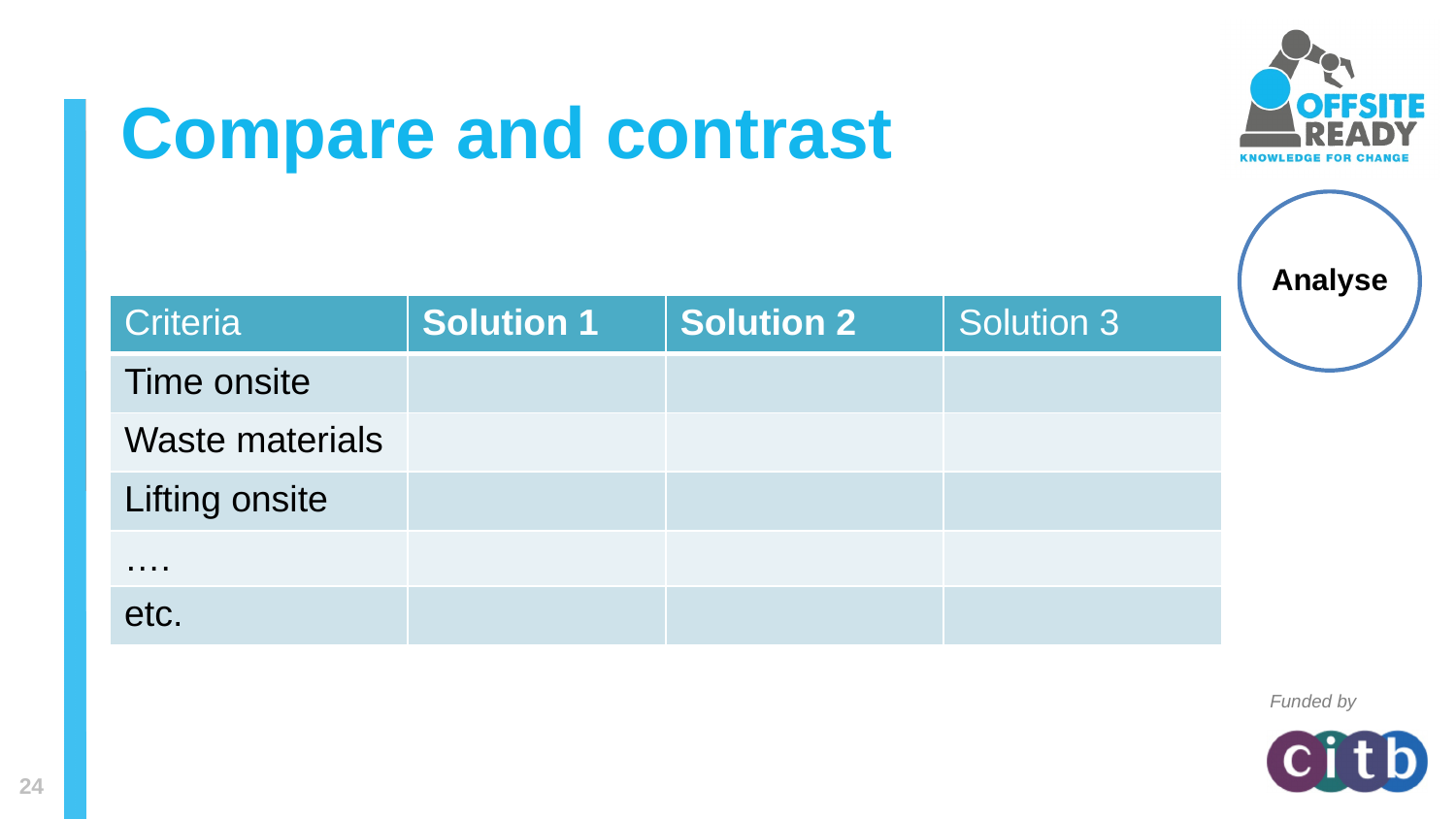

Compare and contrast

Analyse
| Criteria | Solution 1 | Solution 2 | Solution 3 |
| --- | --- | --- | --- |
| Time onsite |  |  |  |
| Waste materials |  |  |  |
| Lifting onsite |  |  |  |
| …. |  |  |  |
| etc. |  |  |  |